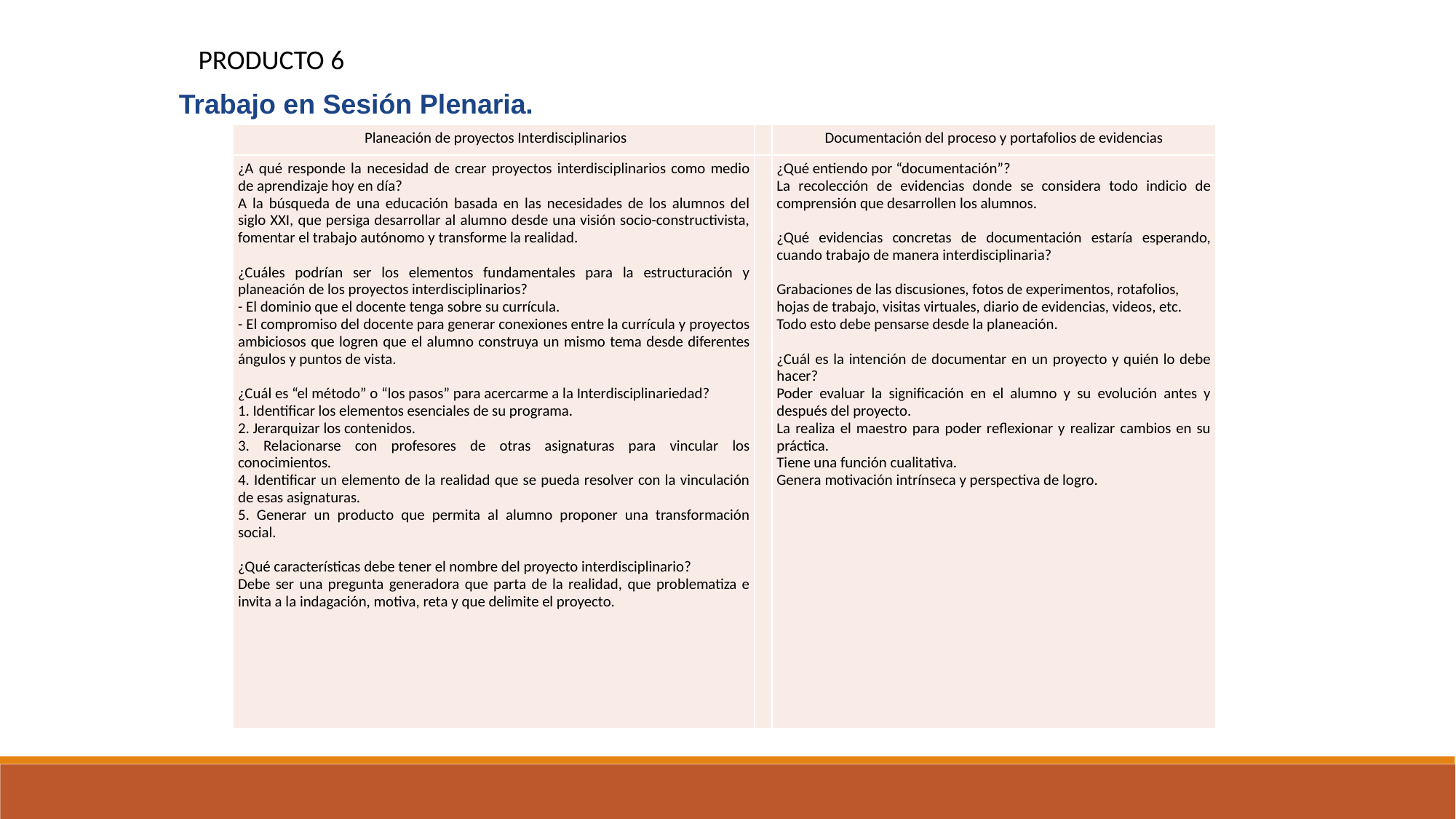

PRODUCTO 6
Trabajo en Sesión Plenaria.

| Planeación de proyectos Interdisciplinarios |  | Documentación del proceso y portafolios de evidencias |
| --- | --- | --- |
| ¿A qué responde la necesidad de crear proyectos interdisciplinarios como medio de aprendizaje hoy en día? A la búsqueda de una educación basada en las necesidades de los alumnos del siglo XXI, que persiga desarrollar al alumno desde una visión socio-constructivista, fomentar el trabajo autónomo y transforme la realidad.   ¿Cuáles podrían ser los elementos fundamentales para la estructuración y planeación de los proyectos interdisciplinarios? - El dominio que el docente tenga sobre su currícula. - El compromiso del docente para generar conexiones entre la currícula y proyectos ambiciosos que logren que el alumno construya un mismo tema desde diferentes ángulos y puntos de vista.   ¿Cuál es “el método” o “los pasos” para acercarme a la Interdisciplinariedad? 1. Identificar los elementos esenciales de su programa. 2. Jerarquizar los contenidos. 3. Relacionarse con profesores de otras asignaturas para vincular los conocimientos. 4. Identificar un elemento de la realidad que se pueda resolver con la vinculación de esas asignaturas. 5. Generar un producto que permita al alumno proponer una transformación social.   ¿Qué características debe tener el nombre del proyecto interdisciplinario? Debe ser una pregunta generadora que parta de la realidad, que problematiza e invita a la indagación, motiva, reta y que delimite el proyecto. |  | ¿Qué entiendo por “documentación”? La recolección de evidencias donde se considera todo indicio de comprensión que desarrollen los alumnos.   ¿Qué evidencias concretas de documentación estaría esperando, cuando trabajo de manera interdisciplinaria?   Grabaciones de las discusiones, fotos de experimentos, rotafolios, hojas de trabajo, visitas virtuales, diario de evidencias, videos, etc. Todo esto debe pensarse desde la planeación.   ¿Cuál es la intención de documentar en un proyecto y quién lo debe hacer? Poder evaluar la significación en el alumno y su evolución antes y después del proyecto. La realiza el maestro para poder reflexionar y realizar cambios en su práctica. Tiene una función cualitativa. Genera motivación intrínseca y perspectiva de logro. |